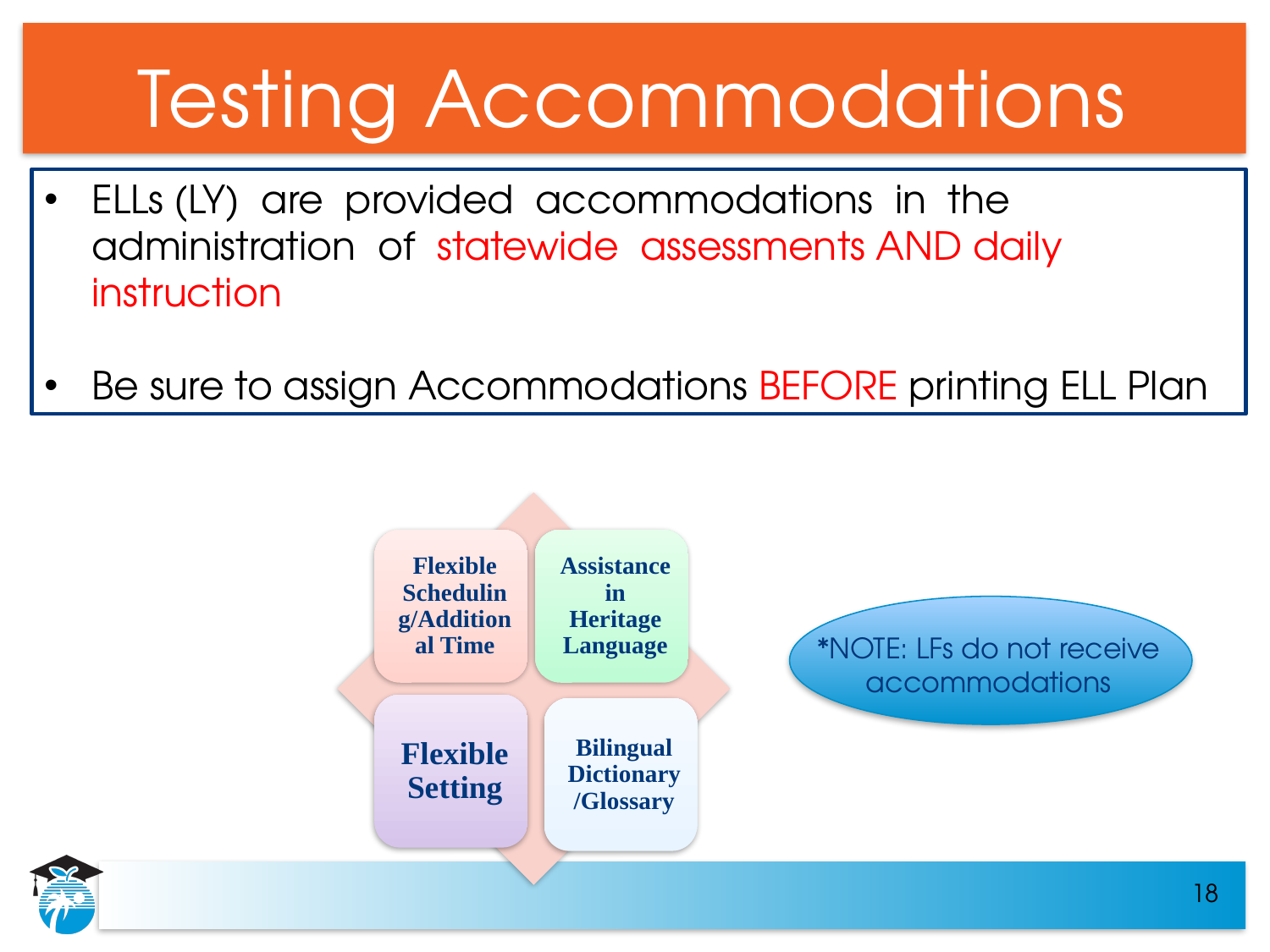

# Testing Accommodations
ELLs (LY)  are  provided  accommodations  in  the  administration  of  statewide  assessments AND daily instruction
Be sure to assign Accommodations BEFORE printing ELL Plan
Flexible Scheduling/Additional Time
Assistance in Heritage Language
Flexible Setting
Bilingual Dictionary/Glossary

*NOTE: LFs do not receive accommodations
18